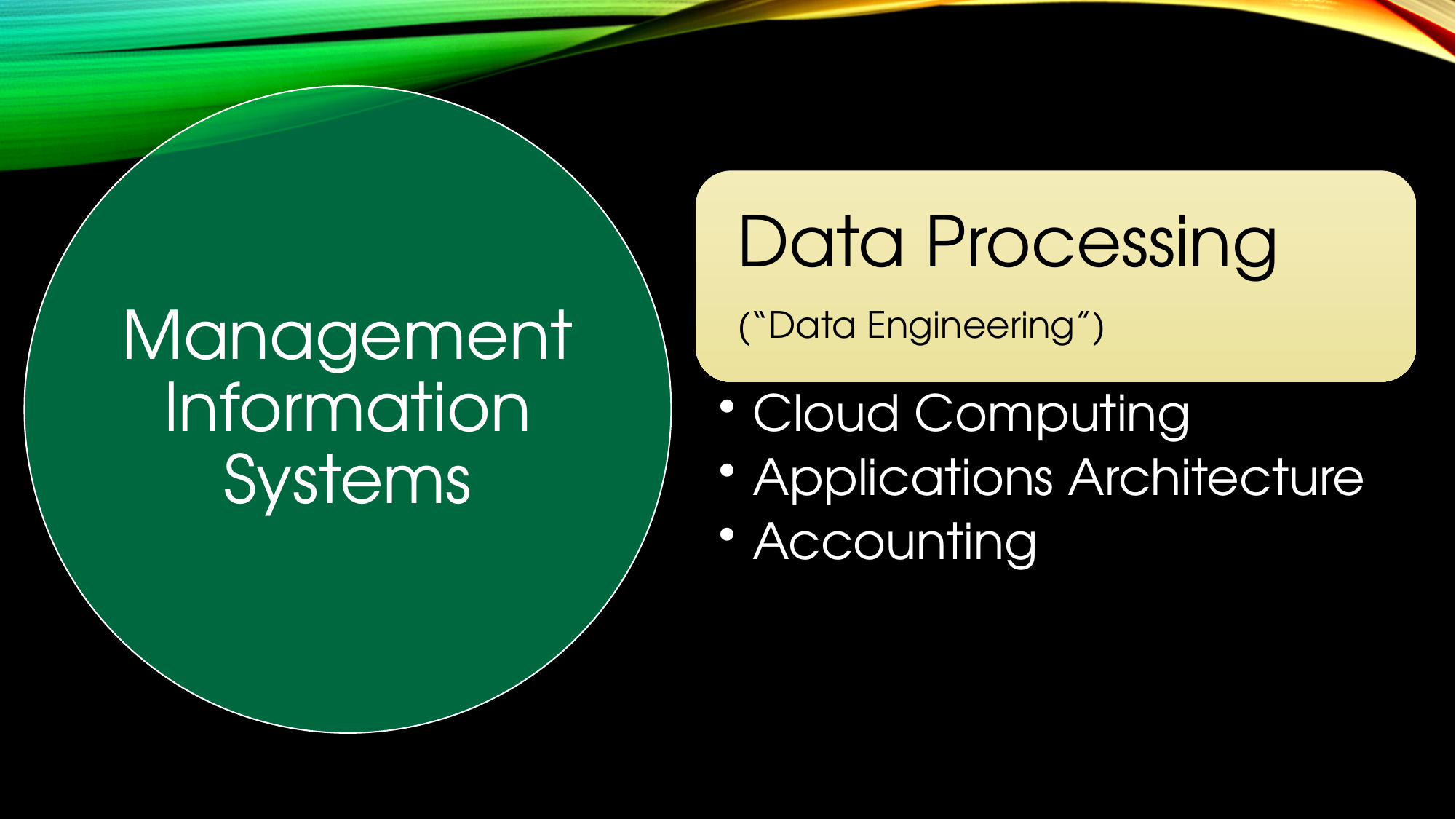

Management Information Systems
Data Processing
(“Data Engineering”)
Cloud Computing
Applications Architecture
Accounting